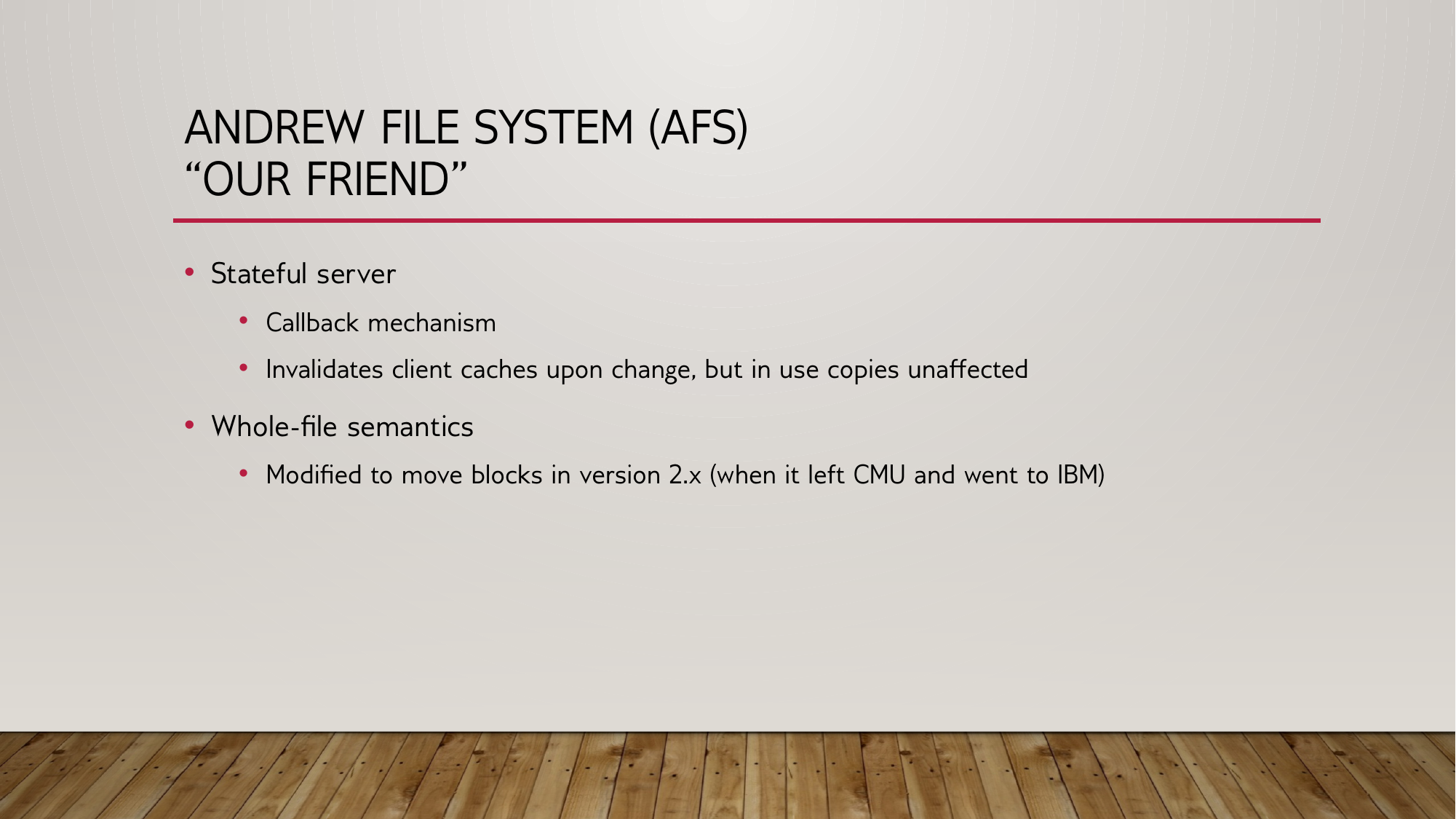

# AndreW File System (AFS) “Our Friend”
Stateful server
Callback mechanism
Invalidates client caches upon change, but in use copies unaffected
Whole-file semantics
Modified to move blocks in version 2.x (when it left CMU and went to IBM)